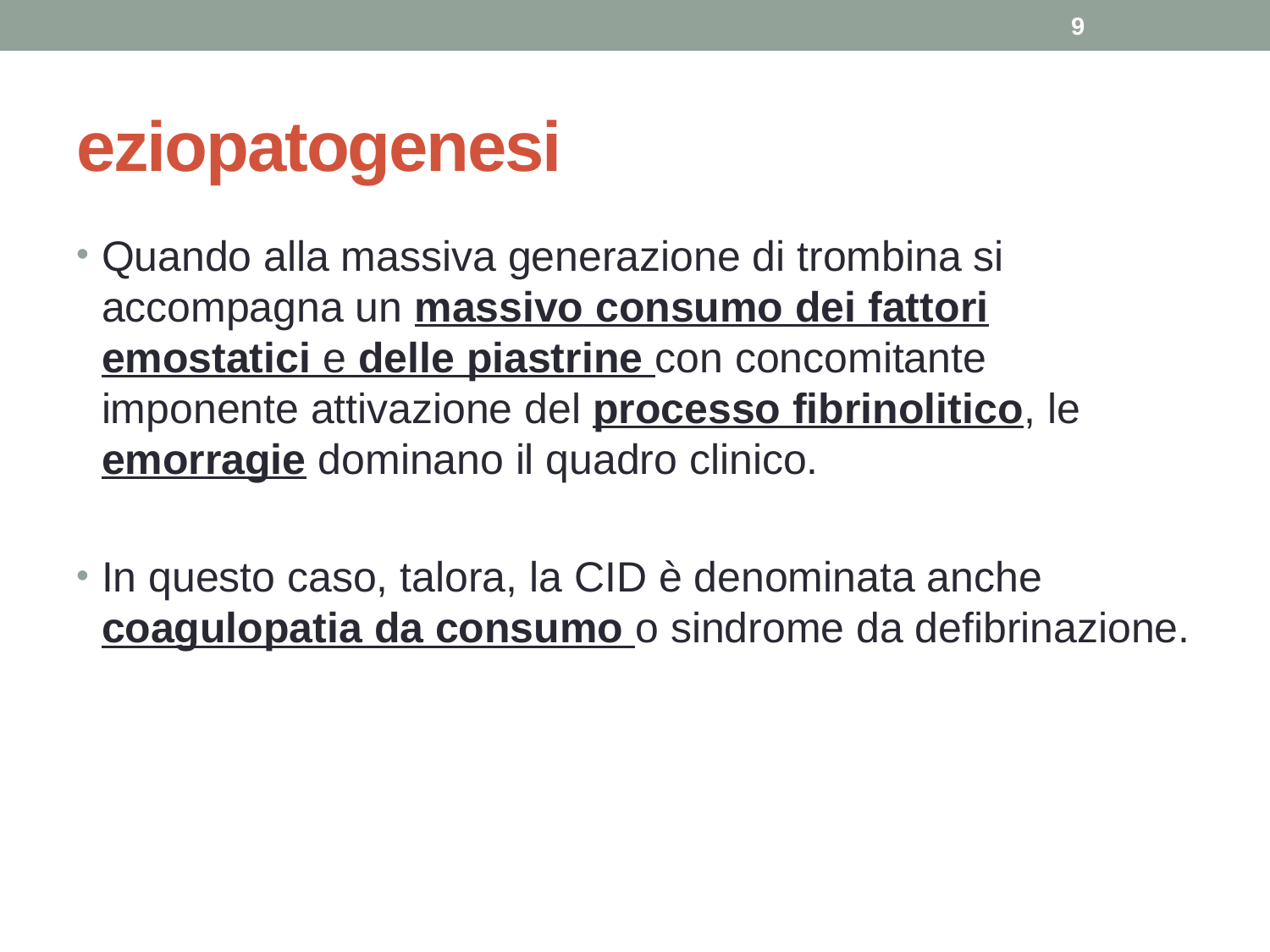

9
# eziopatogenesi
Quando alla massiva generazione di trombina si accompagna un massivo consumo dei fattori emostatici e delle piastrine con concomitante imponente attivazione del processo fibrinolitico, le emorragie dominano il quadro clinico.

In questo caso, talora, la CID è denominata anche coagulopatia da consumo o sindrome da defibrinazione.